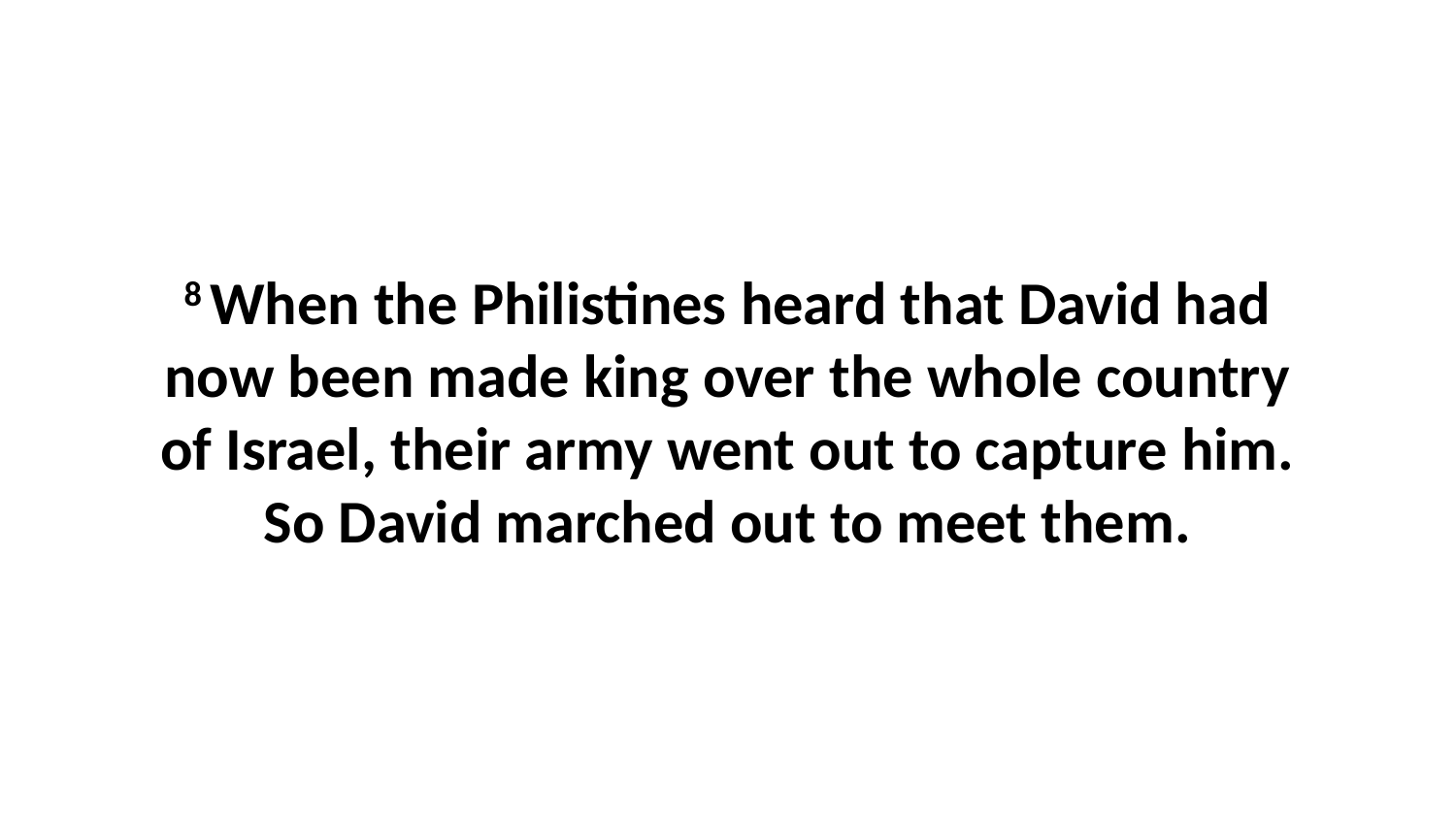

8 When the Philistines heard that David had now been made king over the whole country of Israel, their army went out to capture him. So David marched out to meet them.